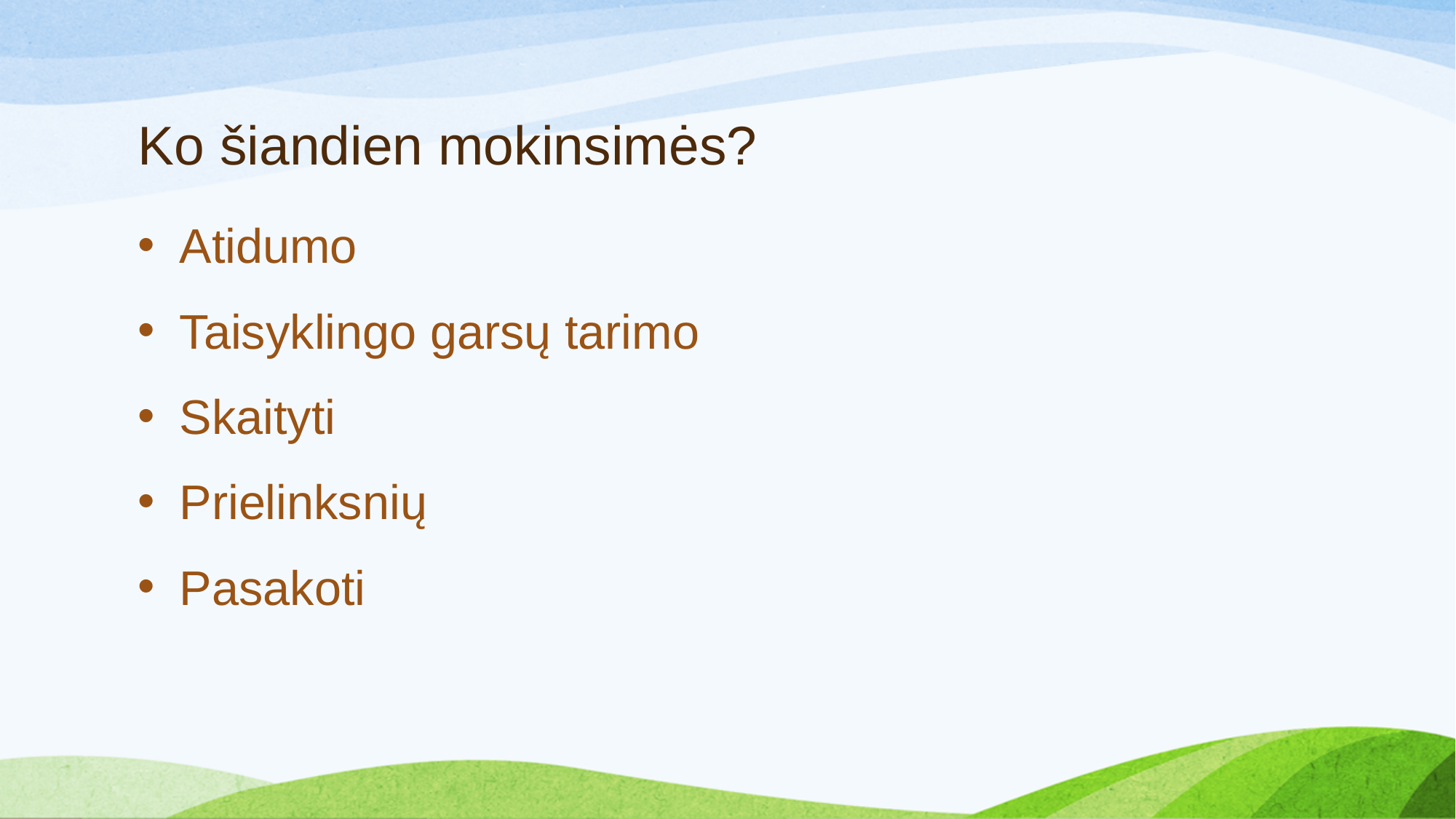

# Ko šiandien mokinsimės?
Atidumo
Taisyklingo garsų tarimo
Skaityti
Prielinksnių
Pasakoti